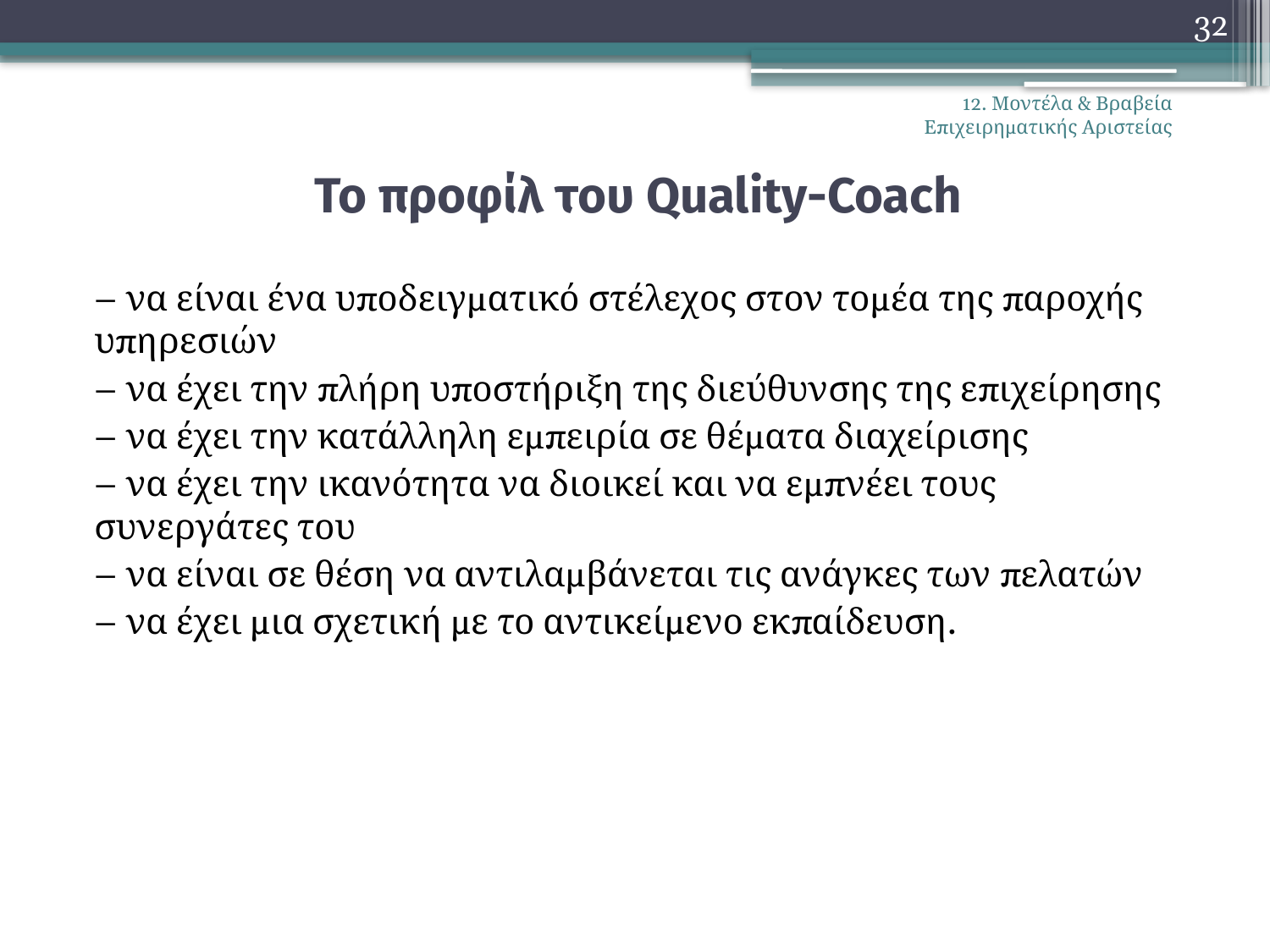

32
12. Μοντέλα & Βραβεία Επιχειρηματικής Αριστείας
# Το προφίλ του Quality-Coach
– να είναι ένα υποδειγματικό στέλεχος στον τομέα της παροχής υπηρεσιών
– να έχει την πλήρη υποστήριξη της διεύθυνσης της επιχείρησης
– να έχει την κατάλληλη εμπειρία σε θέματα διαχείρισης
– να έχει την ικανότητα να διοικεί και να εμπνέει τους συνεργάτες του
– να είναι σε θέση να αντιλαμβάνεται τις ανάγκες των πελατών
– να έχει μια σχετική με το αντικείμενο εκπαίδευση.